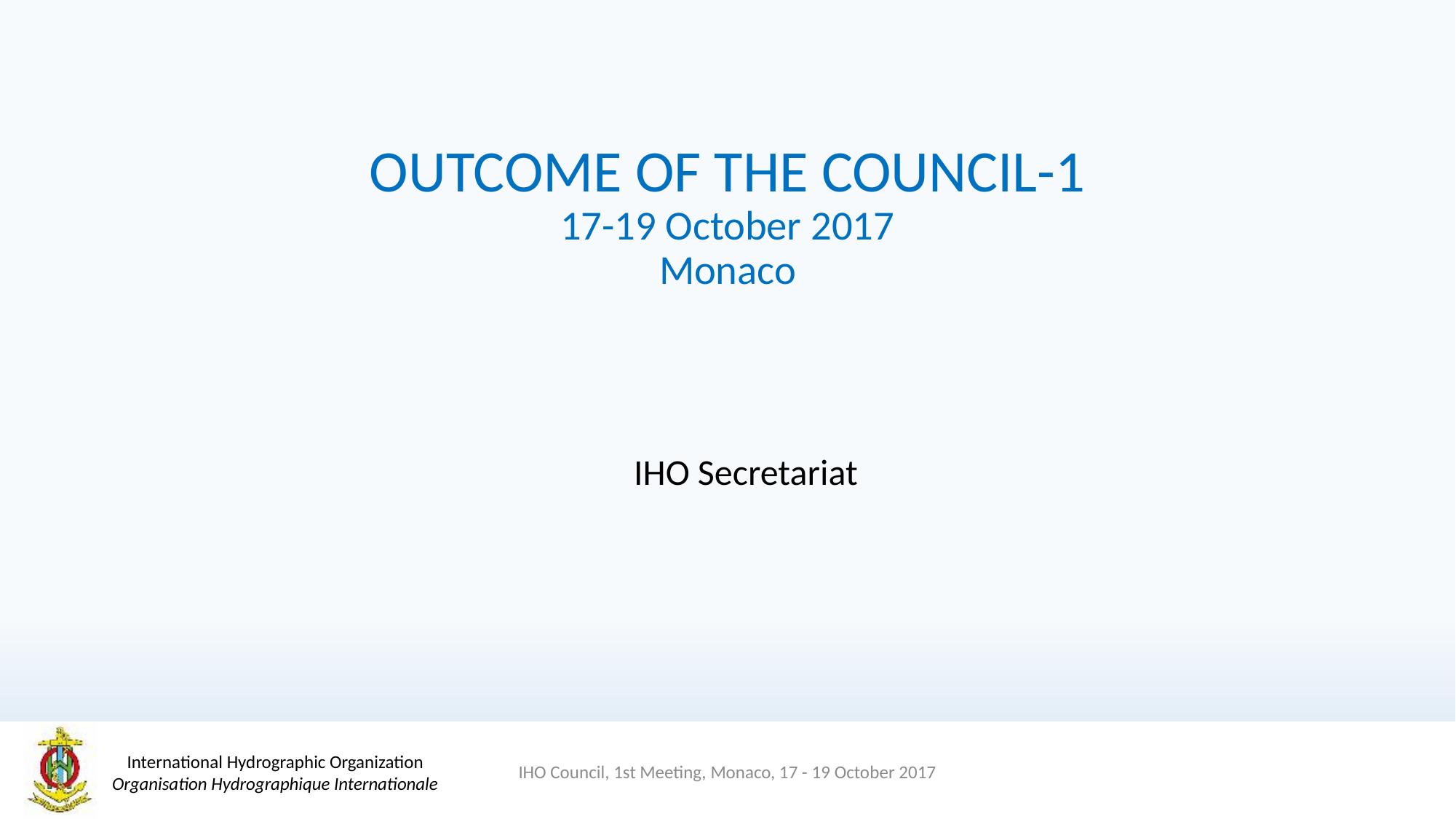

# OUTCOME OF THE COUNCIL-1 17-19 October 2017 Monaco
IHO Secretariat
IHO Council, 1st Meeting, Monaco, 17 - 19 October 2017